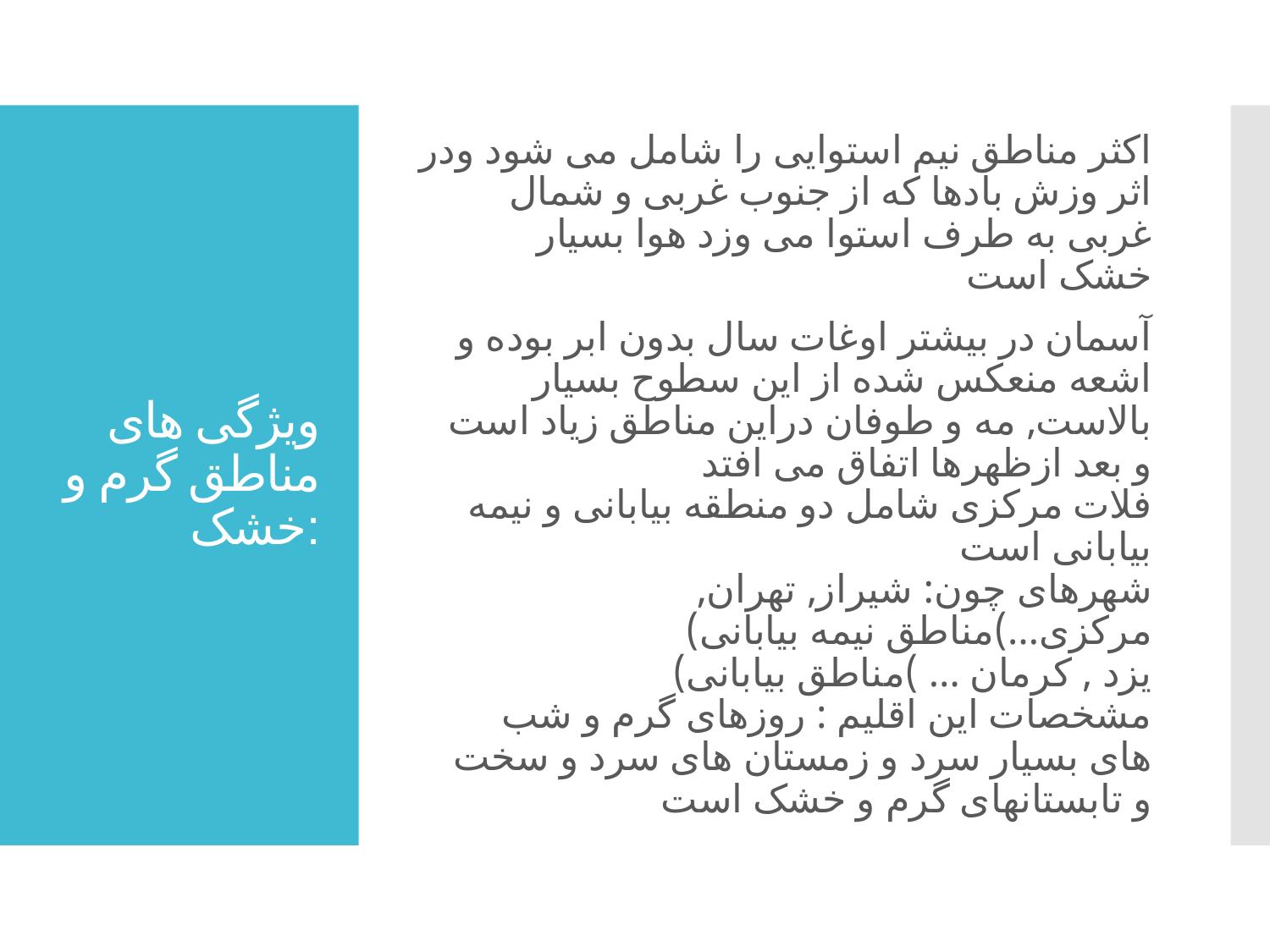

اکثر مناطق نیم استوایی را شامل می شود ودر اثر وزش بادها که از جنوب غربی و شمال غربی به طرف استوا می وزد هوا بسیار خشک است
آسمان در بیشتر اوغات سال بدون ابر بوده و اشعه منعکس شده از این سطوح بسیار بالاست, مه و طوفان دراین مناطق زیاد است و بعد ازظهرها اتفاق می افتد
فلات مرکزی شامل دو منطقه بیابانی و نیمه بیابانی است
شهرهای چون: شیراز, تهران, مرکزی…)مناطق نیمه بیابانی)
یزد , کرمان … )مناطق بیابانی)
مشخصات این اقلیم : روزهای گرم و شب های بسیار سرد و زمستان های سرد و سخت و تابستانهای گرم و خشک است
# ویژگی های مناطق گرم و خشک: